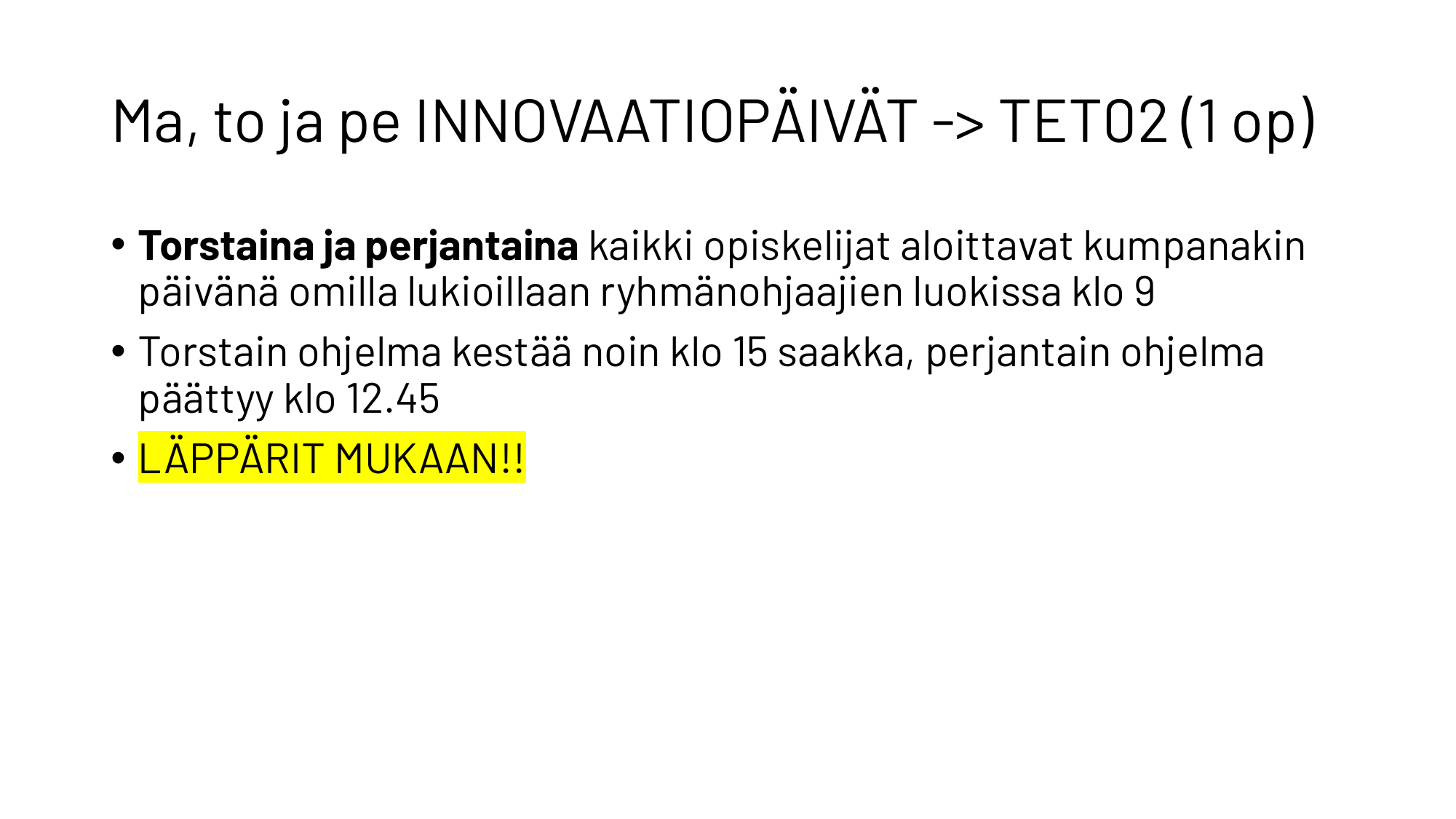

# Ma, to ja pe INNOVAATIOPÄIVÄT -> TET02 (1 op)
Torstaina ja perjantaina kaikki opiskelijat aloittavat kumpanakin päivänä omilla lukioillaan ryhmänohjaajien luokissa klo 9
Torstain ohjelma kestää noin klo 15 saakka, perjantain ohjelma päättyy klo 12.45
LÄPPÄRIT MUKAAN!!